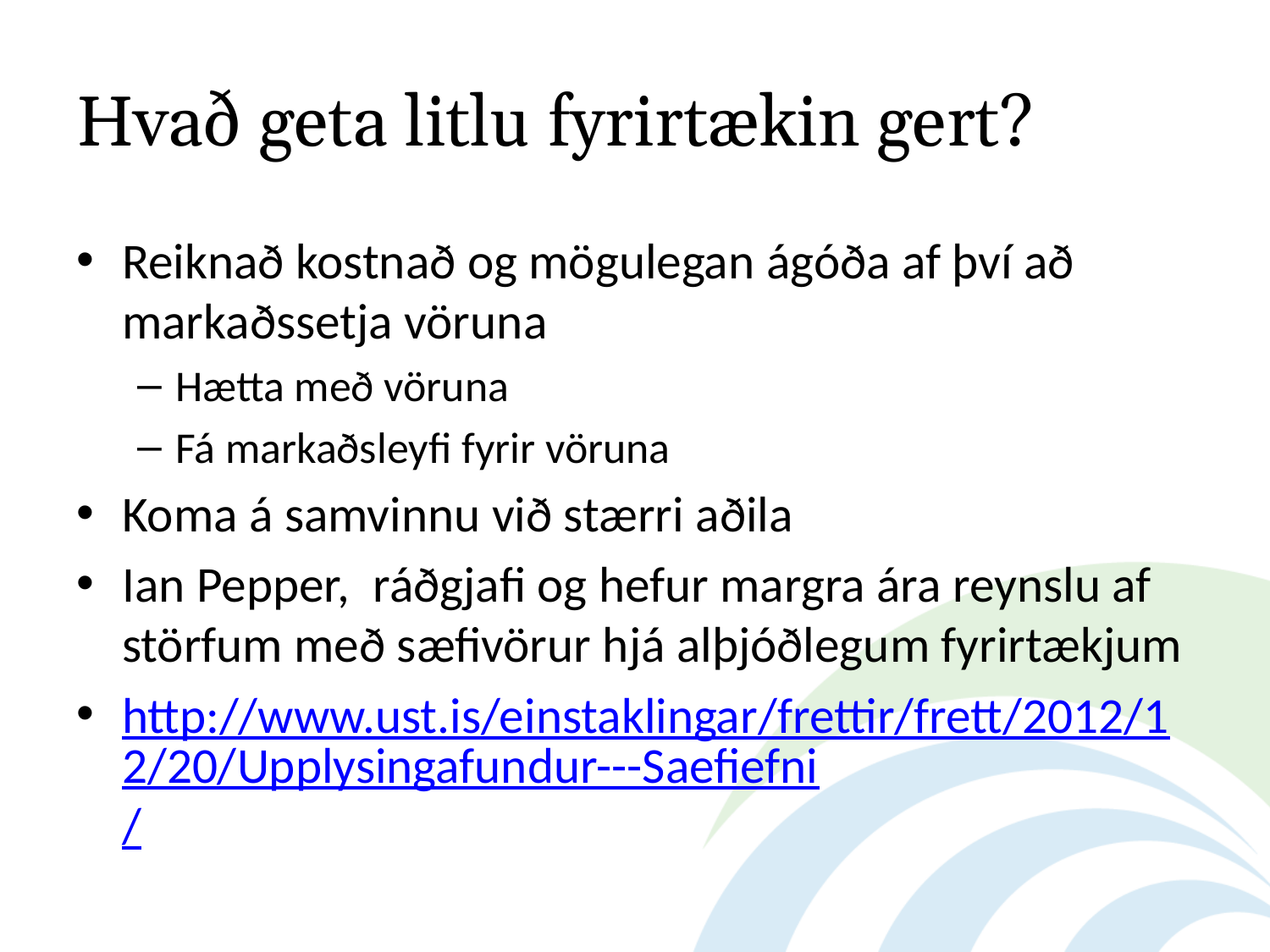

# Hvað geta litlu fyrirtækin gert?
Reiknað kostnað og mögulegan ágóða af því að markaðssetja vöruna
Hætta með vöruna
Fá markaðsleyfi fyrir vöruna
Koma á samvinnu við stærri aðila
Ian Pepper,  ráðgjafi og hefur margra ára reynslu af störfum með sæfivörur hjá alþjóðlegum fyrirtækjum
http://www.ust.is/einstaklingar/frettir/frett/2012/12/20/Upplysingafundur---Saefiefni/